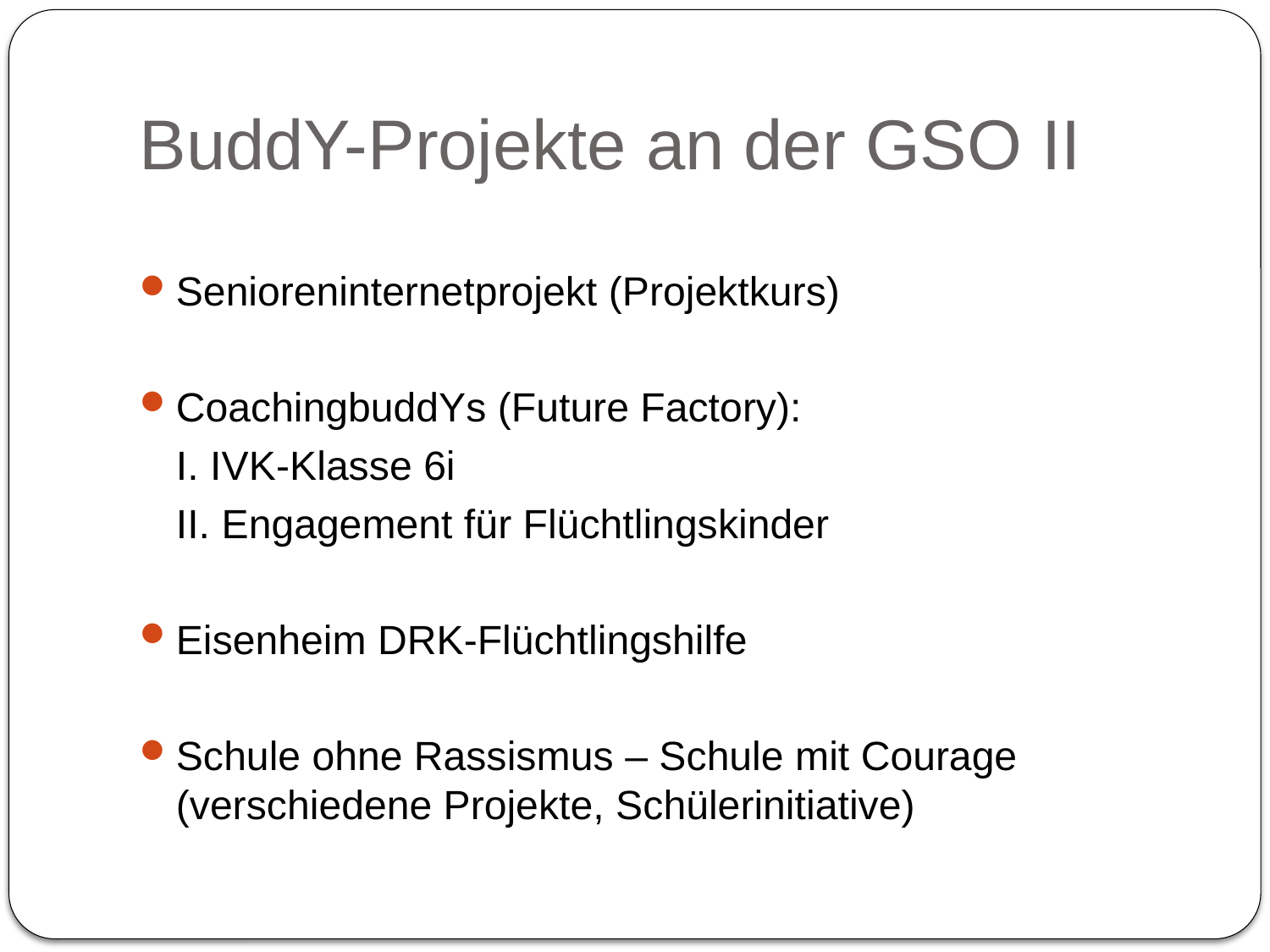

# BuddY-Projekte an der GSO II

Senioreninternetprojekt (Projektkurs)

CoachingbuddYs (Future Factory):
	I. IVK-Klasse 6i
	II. Engagement für Flüchtlingskinder

Eisenheim DRK-Flüchtlingshilfe

Schule ohne Rassismus – Schule mit Courage (verschiedene Projekte, Schülerinitiative)